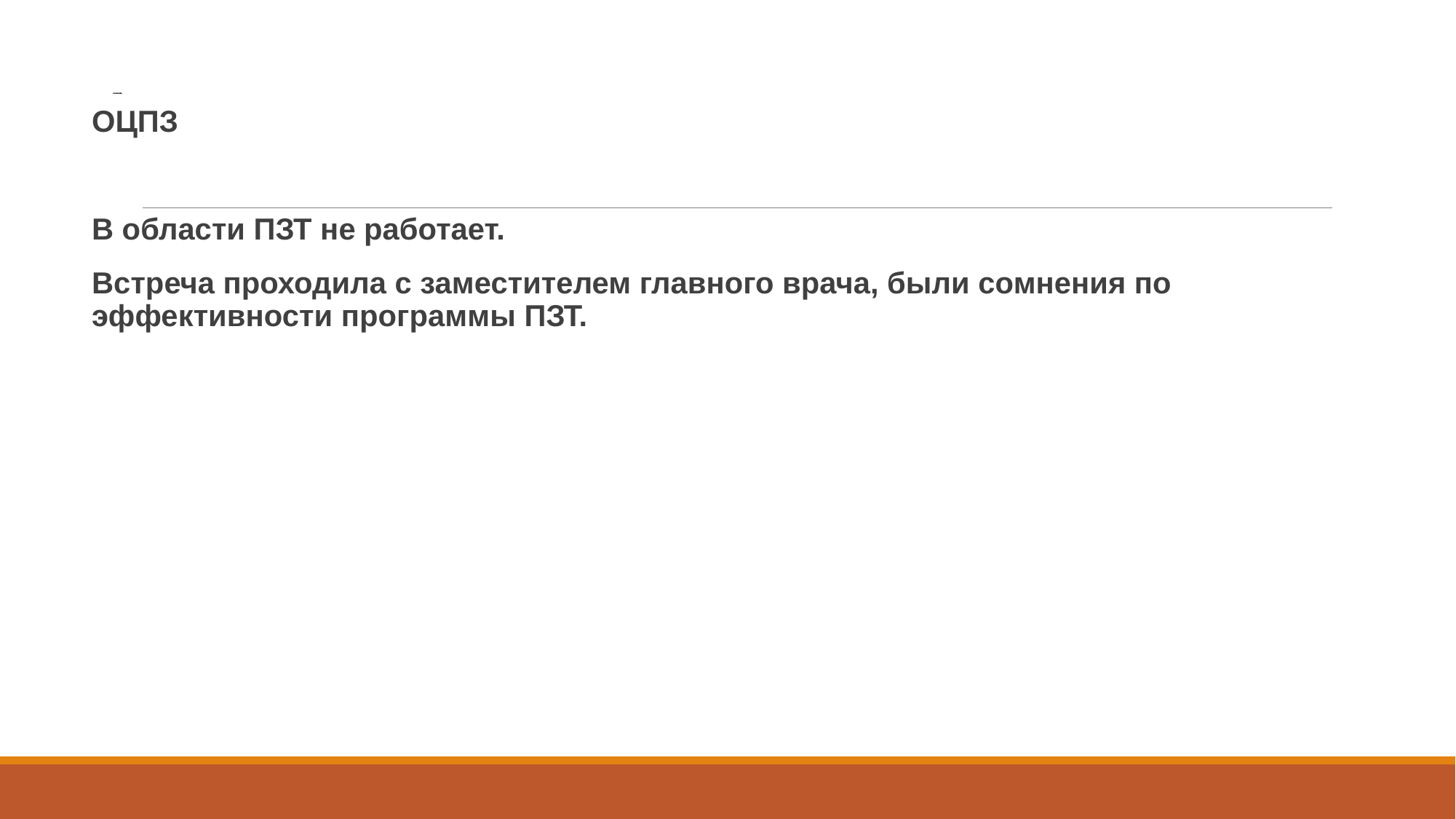

# Алматинская область 2019 год
ОЦПЗ

В области ПЗТ не работает.
Встреча проходила с заместителем главного врача, были сомнения по эффективности программы ПЗТ.